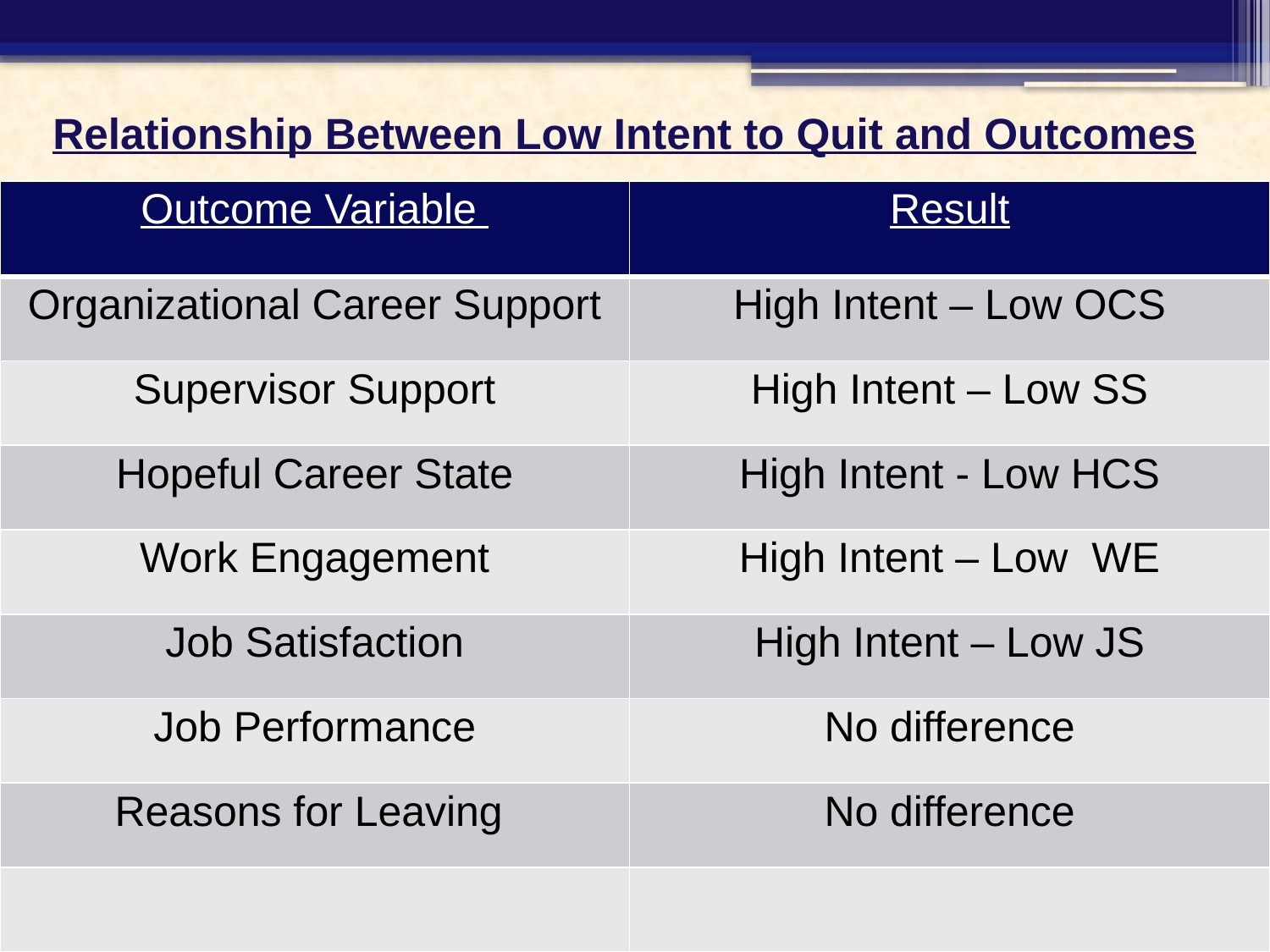

# Relationship Between Low Intent to Quit and Outcomes
| Outcome Variable | Result |
| --- | --- |
| Organizational Career Support | High Intent – Low OCS |
| Supervisor Support | High Intent – Low SS |
| Hopeful Career State | High Intent - Low HCS |
| Work Engagement | High Intent – Low WE |
| Job Satisfaction | High Intent – Low JS |
| Job Performance | No difference |
| Reasons for Leaving | No difference |
|  |  |